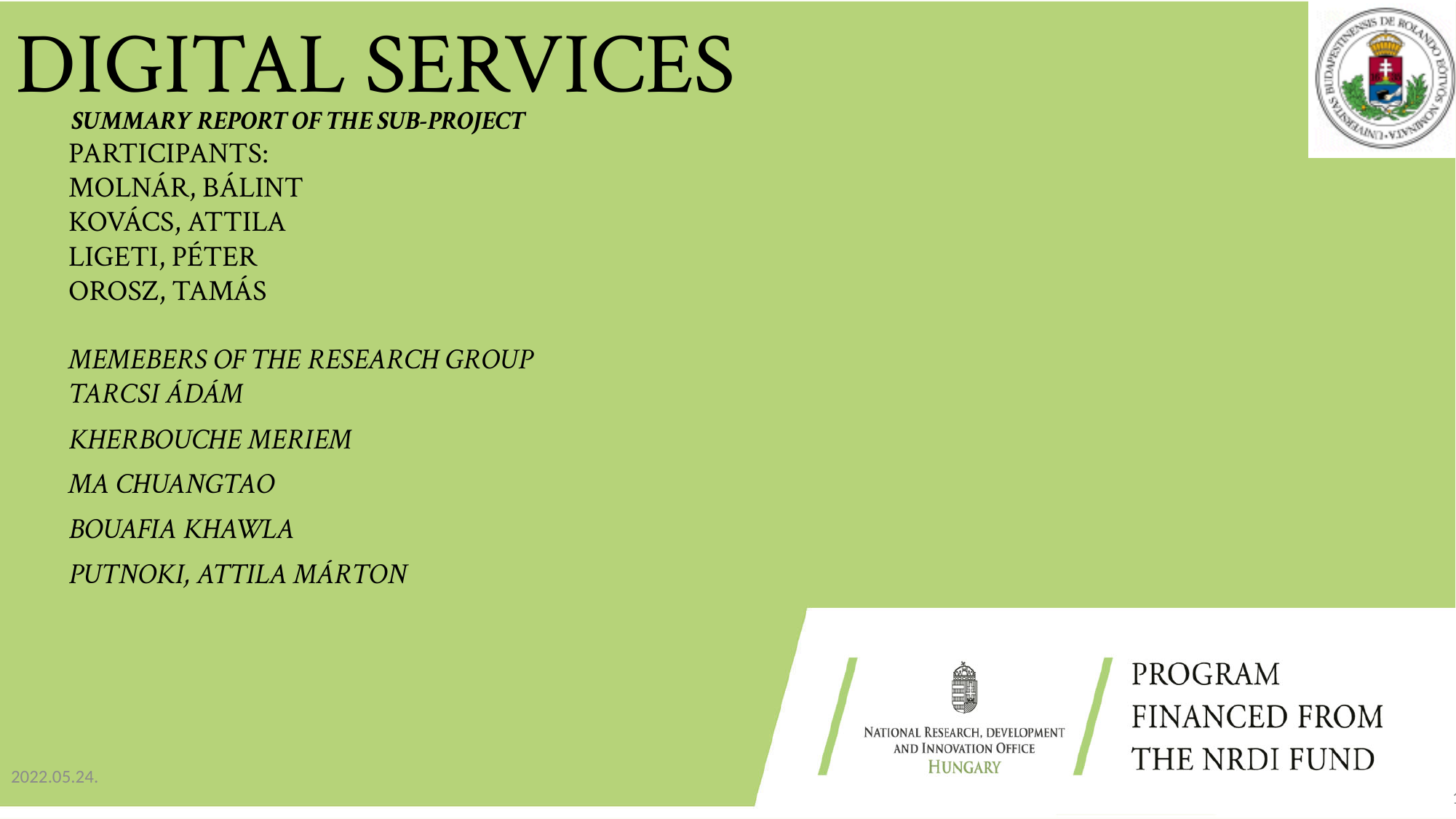

# Digital Services
 Summary report of the sub-project
Participants:
Molnár, Bálint
Kovács, Attila
Ligeti, Péter
Orosz, Tamás

Memebers of the research group
Tarcsi Ádám
Kherbouche Meriem
Ma Chuangtao
Bouafia Khawla
Putnoki, Attila Márton

2022.05.24.
1